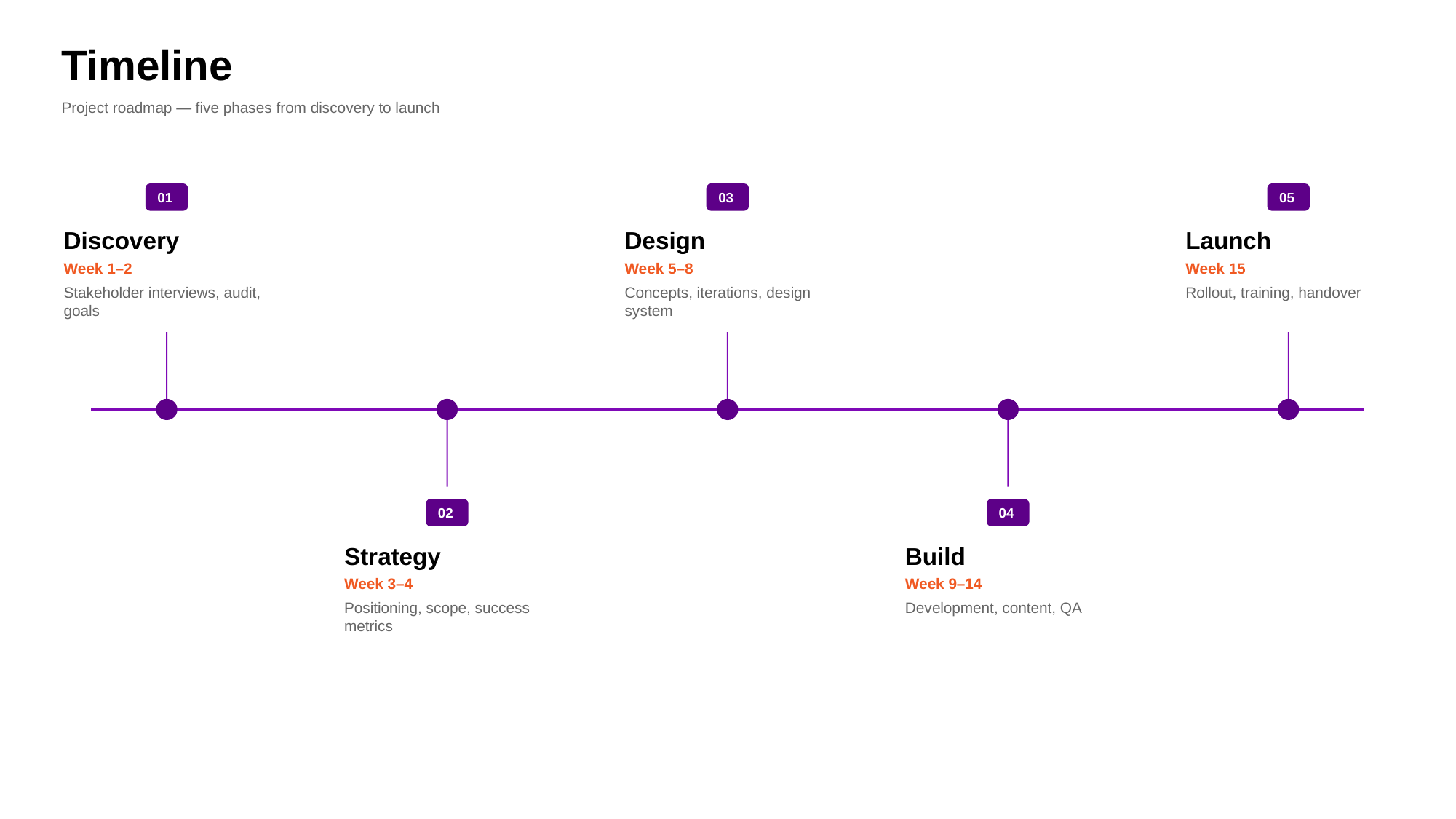

# Timeline
Project roadmap — five phases from discovery to launch
01
03
05
Discovery
Design
Launch
Week 1–2
Week 5–8
Week 15
Stakeholder interviews, audit, goals
Concepts, iterations, design system
Rollout, training, handover

02
04
Strategy
Build
Week 3–4
Week 9–14
Positioning, scope, success metrics
Development, content, QA